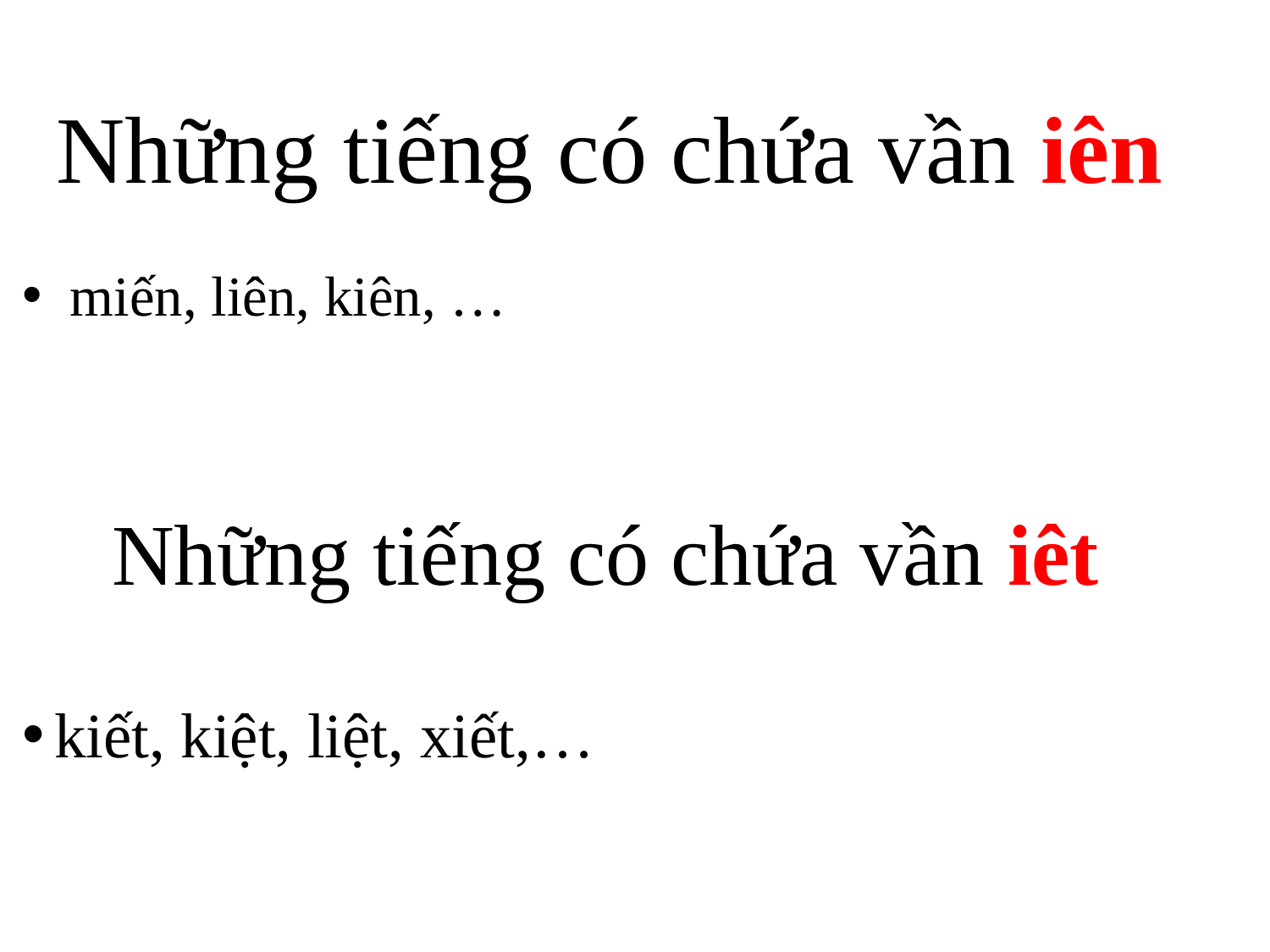

# Những tiếng có chứa vần iên
miến, liên, kiên, …
Những tiếng có chứa vần iêt
kiết, kiệt, liệt, xiết,…